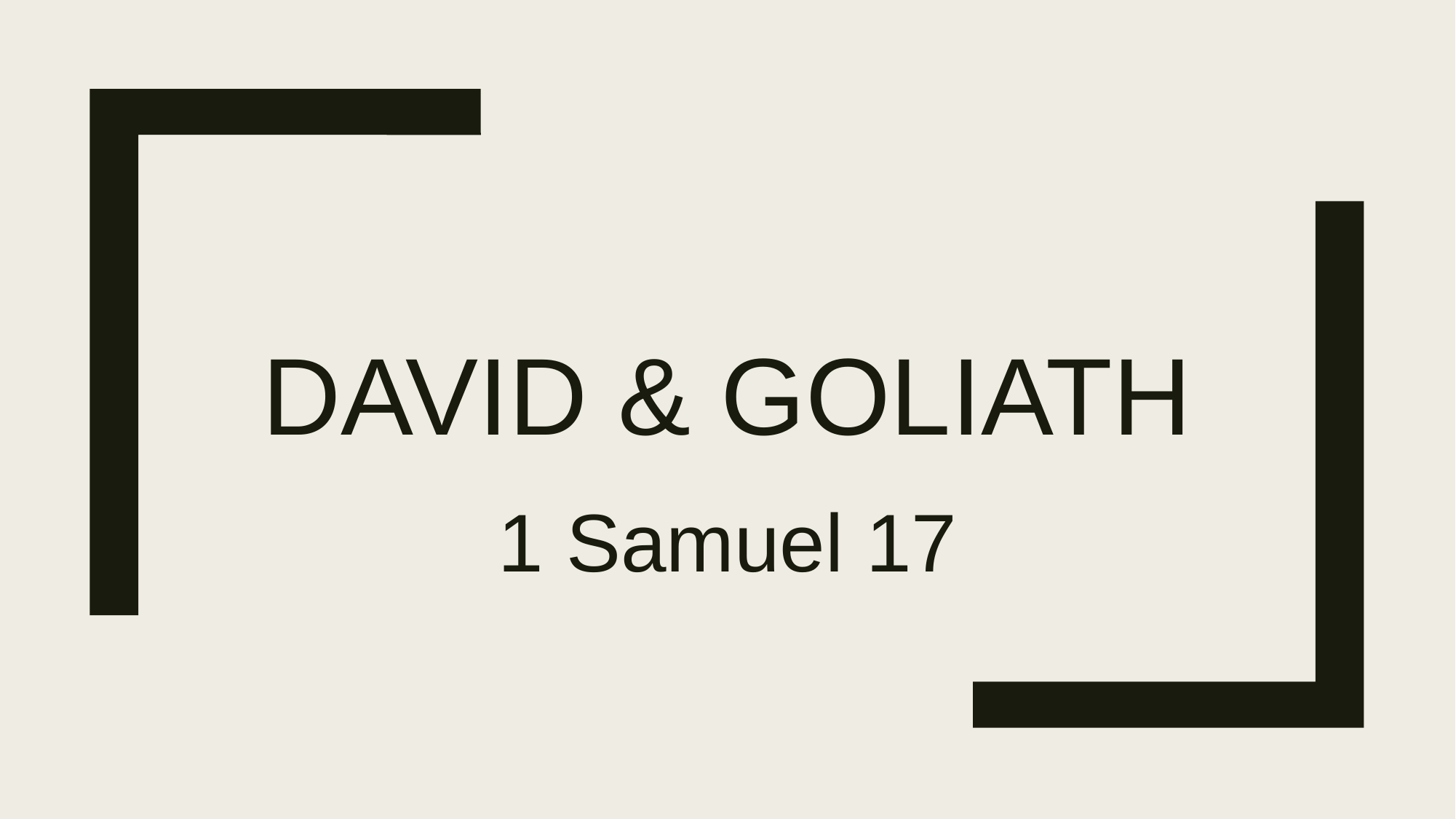

# David & Goliath
1 Samuel 17